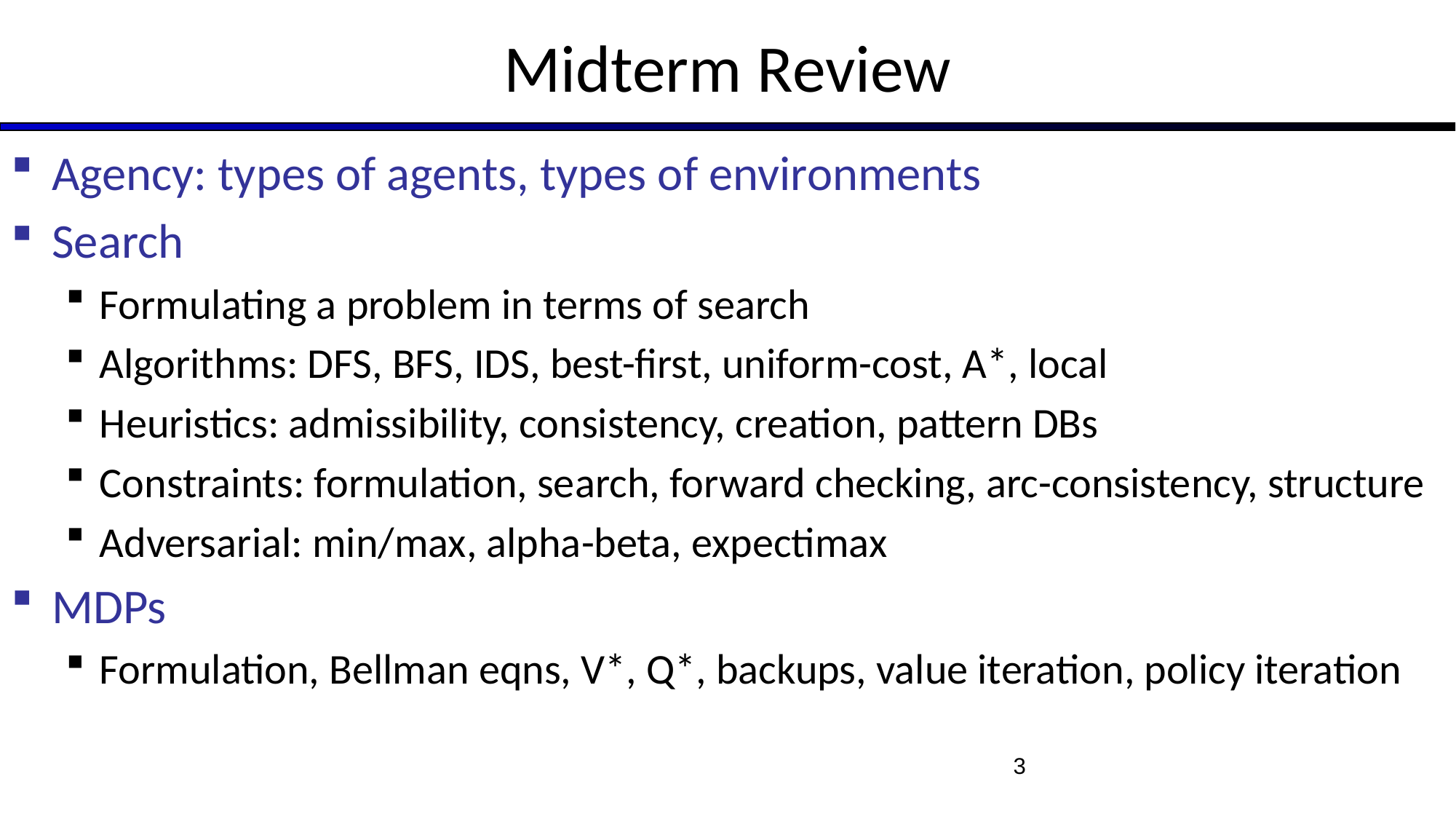

# Midterm Review
Agency: types of agents, types of environments
Search
Formulating a problem in terms of search
Algorithms: DFS, BFS, IDS, best-first, uniform-cost, A*, local
Heuristics: admissibility, consistency, creation, pattern DBs
Constraints: formulation, search, forward checking, arc-consistency, structure
Adversarial: min/max, alpha-beta, expectimax
MDPs
Formulation, Bellman eqns, V*, Q*, backups, value iteration, policy iteration

3